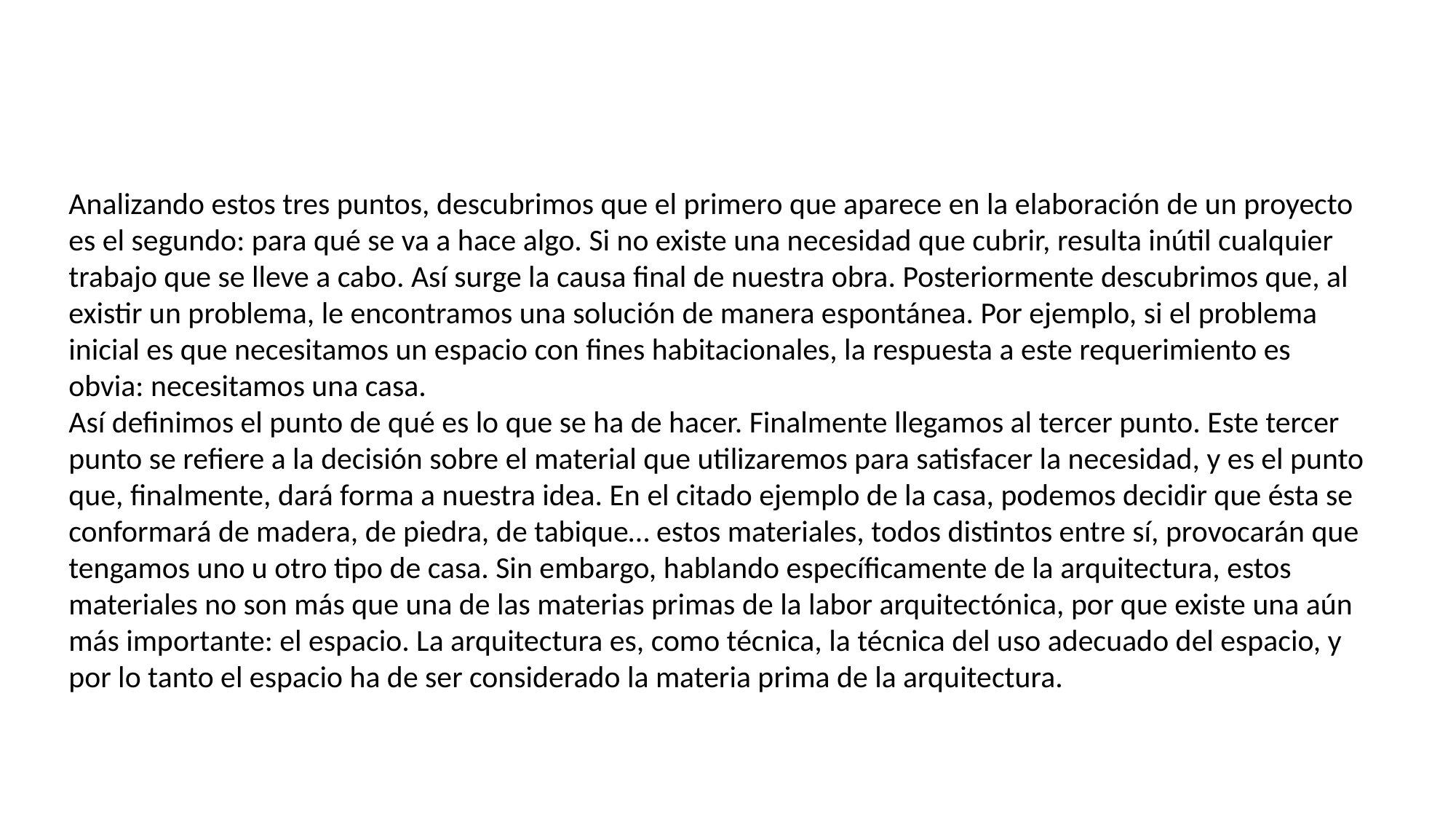

Analizando estos tres puntos, descubrimos que el primero que aparece en la elaboración de un proyecto es el segundo: para qué se va a hace algo. Si no existe una necesidad que cubrir, resulta inútil cualquier trabajo que se lleve a cabo. Así surge la causa final de nuestra obra. Posteriormente descubrimos que, al existir un problema, le encontramos una solución de manera espontánea. Por ejemplo, si el problema inicial es que necesitamos un espacio con fines habitacionales, la respuesta a este requerimiento es obvia: necesitamos una casa.
Así definimos el punto de qué es lo que se ha de hacer. Finalmente llegamos al tercer punto. Este tercer punto se refiere a la decisión sobre el material que utilizaremos para satisfacer la necesidad, y es el punto que, finalmente, dará forma a nuestra idea. En el citado ejemplo de la casa, podemos decidir que ésta se conformará de madera, de piedra, de tabique… estos materiales, todos distintos entre sí, provocarán que tengamos uno u otro tipo de casa. Sin embargo, hablando específicamente de la arquitectura, estos materiales no son más que una de las materias primas de la labor arquitectónica, por que existe una aún más importante: el espacio. La arquitectura es, como técnica, la técnica del uso adecuado del espacio, y por lo tanto el espacio ha de ser considerado la materia prima de la arquitectura.